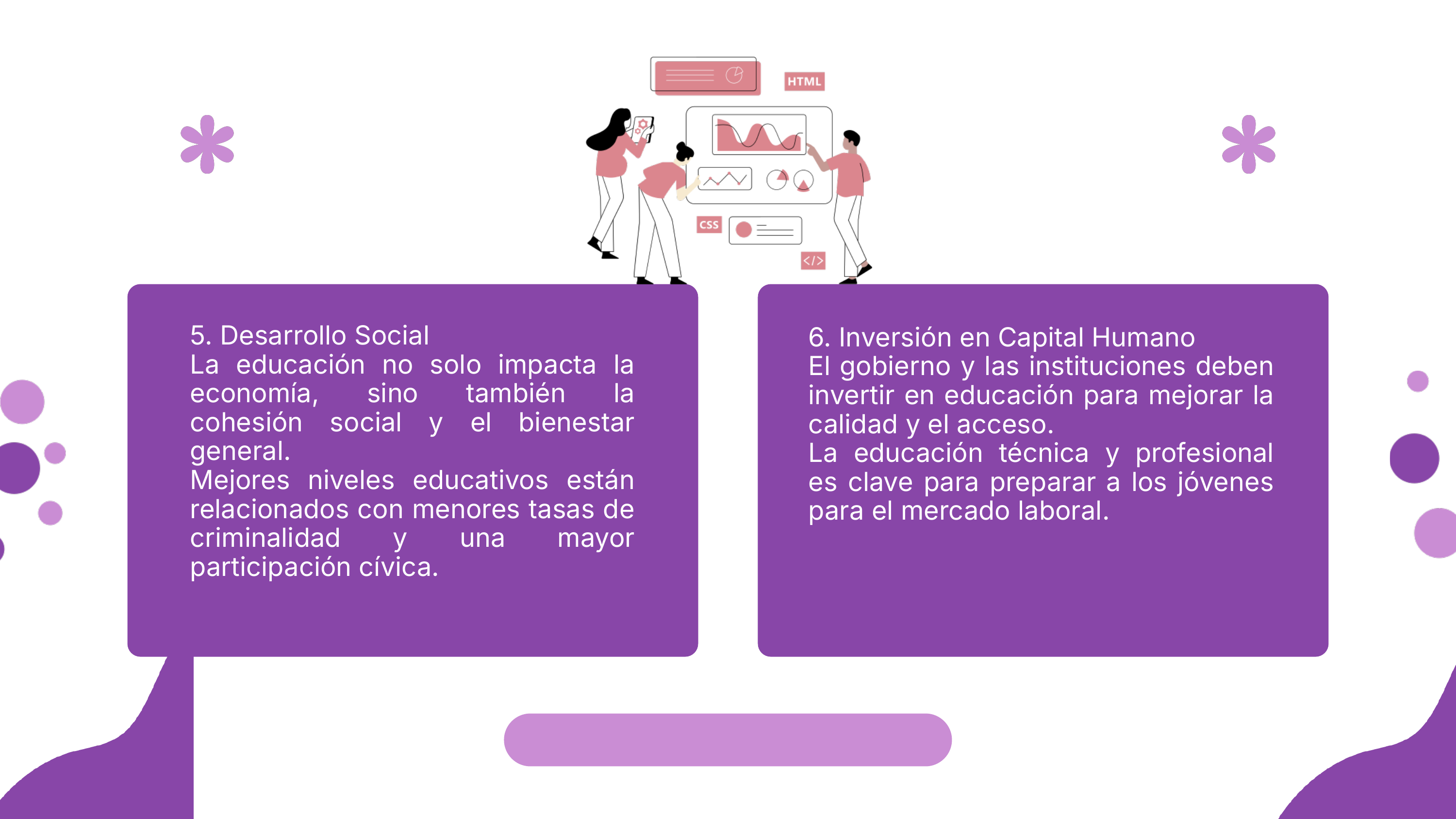

5. Desarrollo Social
La educación no solo impacta la economía, sino también la cohesión social y el bienestar general.
Mejores niveles educativos están relacionados con menores tasas de criminalidad y una mayor participación cívica.
6. Inversión en Capital Humano
El gobierno y las instituciones deben invertir en educación para mejorar la calidad y el acceso.
La educación técnica y profesional es clave para preparar a los jóvenes para el mercado laboral.